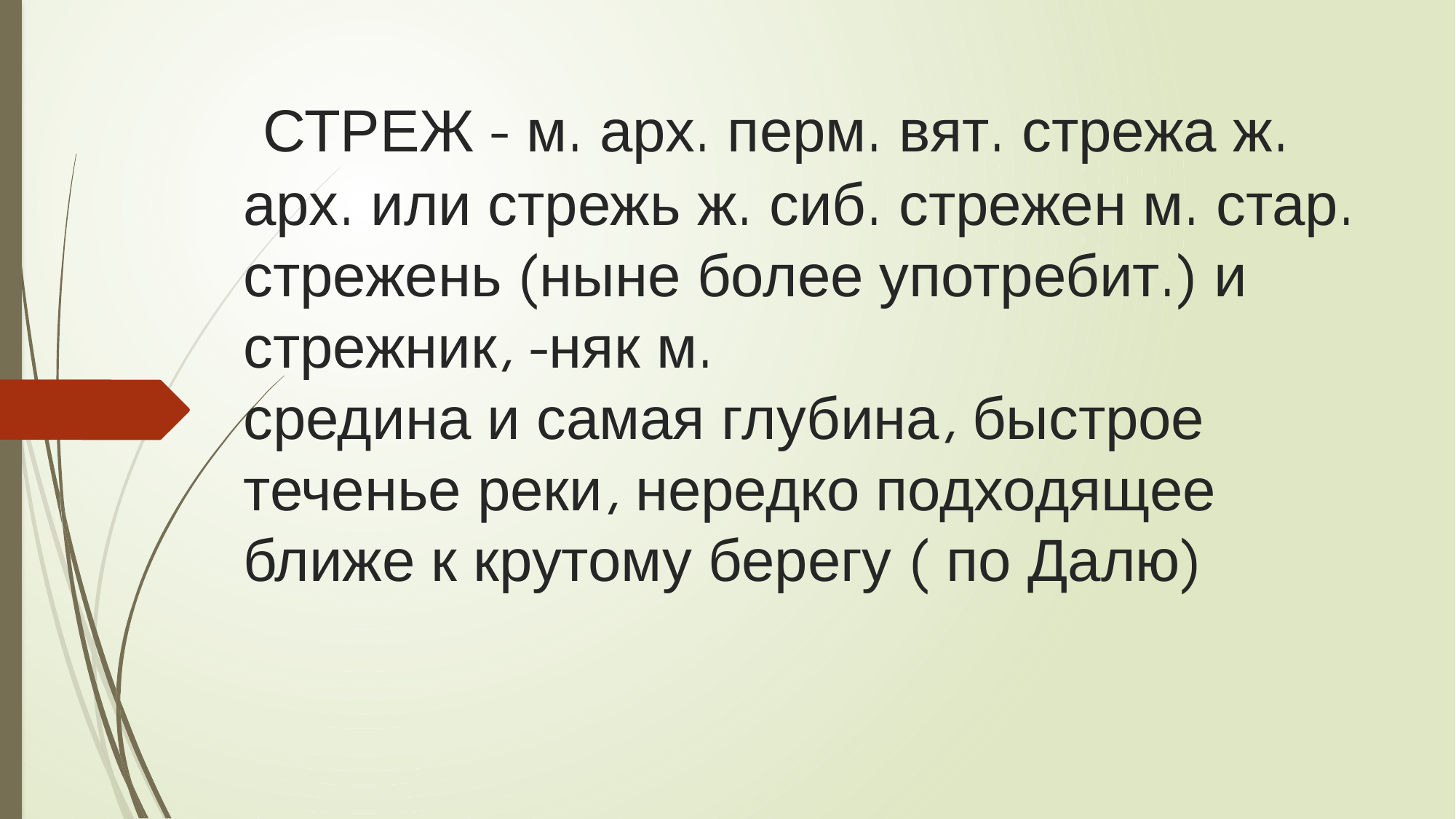

# СТРЕЖ - м. арх. перм. вят. стрежа ж. арх. или стрежь ж. сиб. стрежен м. стар. стрежень (ныне более употребит.) и стрежник, -няк м. средина и самая глубина, быстрое теченье реки, нередко подходящее ближе к крутому берегу ( по Далю)